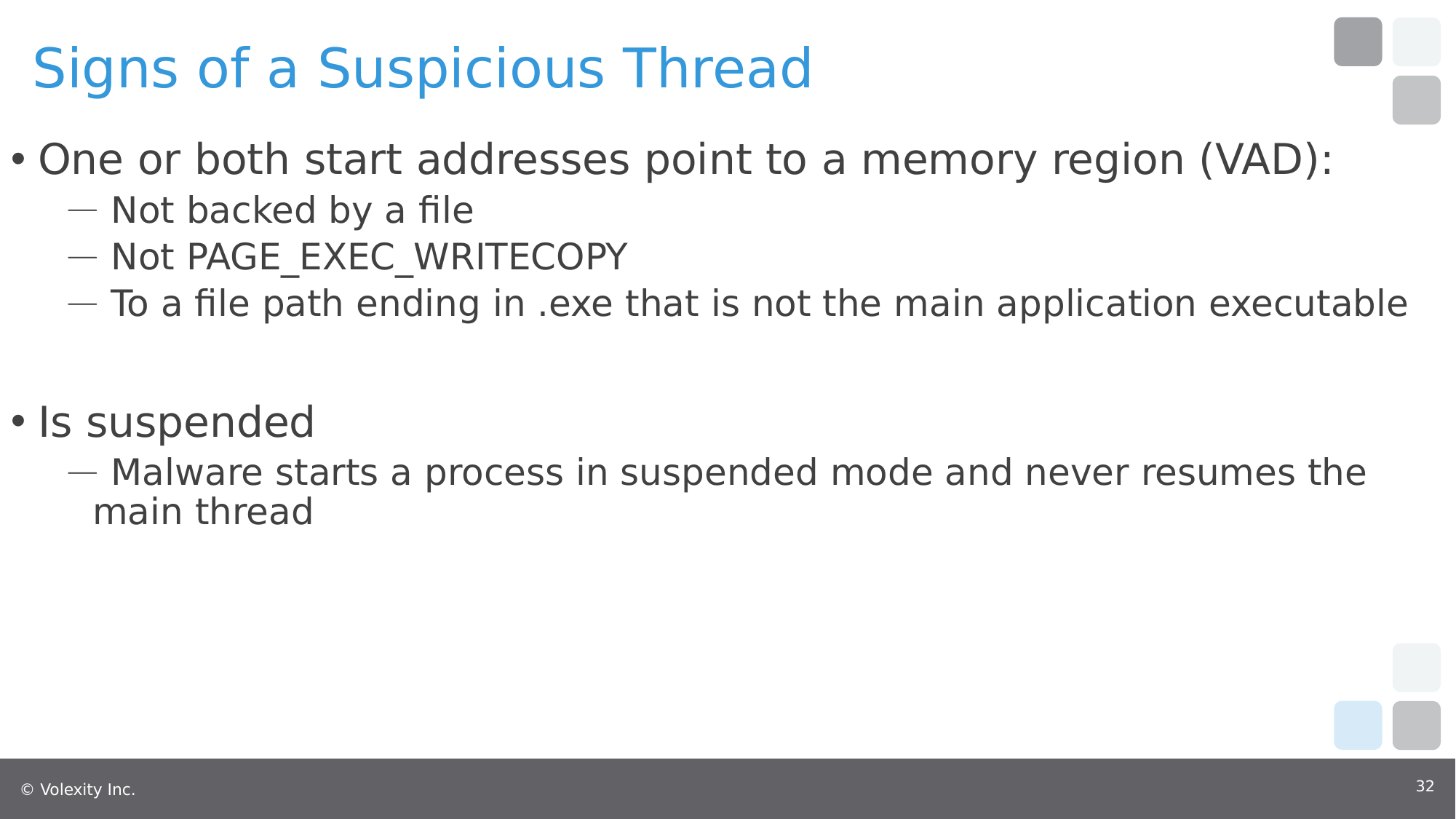

# Signs of a Suspicious Thread
One or both start addresses point to a memory region (VAD):
 Not backed by a file
 Not PAGE_EXEC_WRITECOPY
 To a file path ending in .exe that is not the main application executable

Is suspended
 Malware starts a process in suspended mode and never resumes the main thread
32